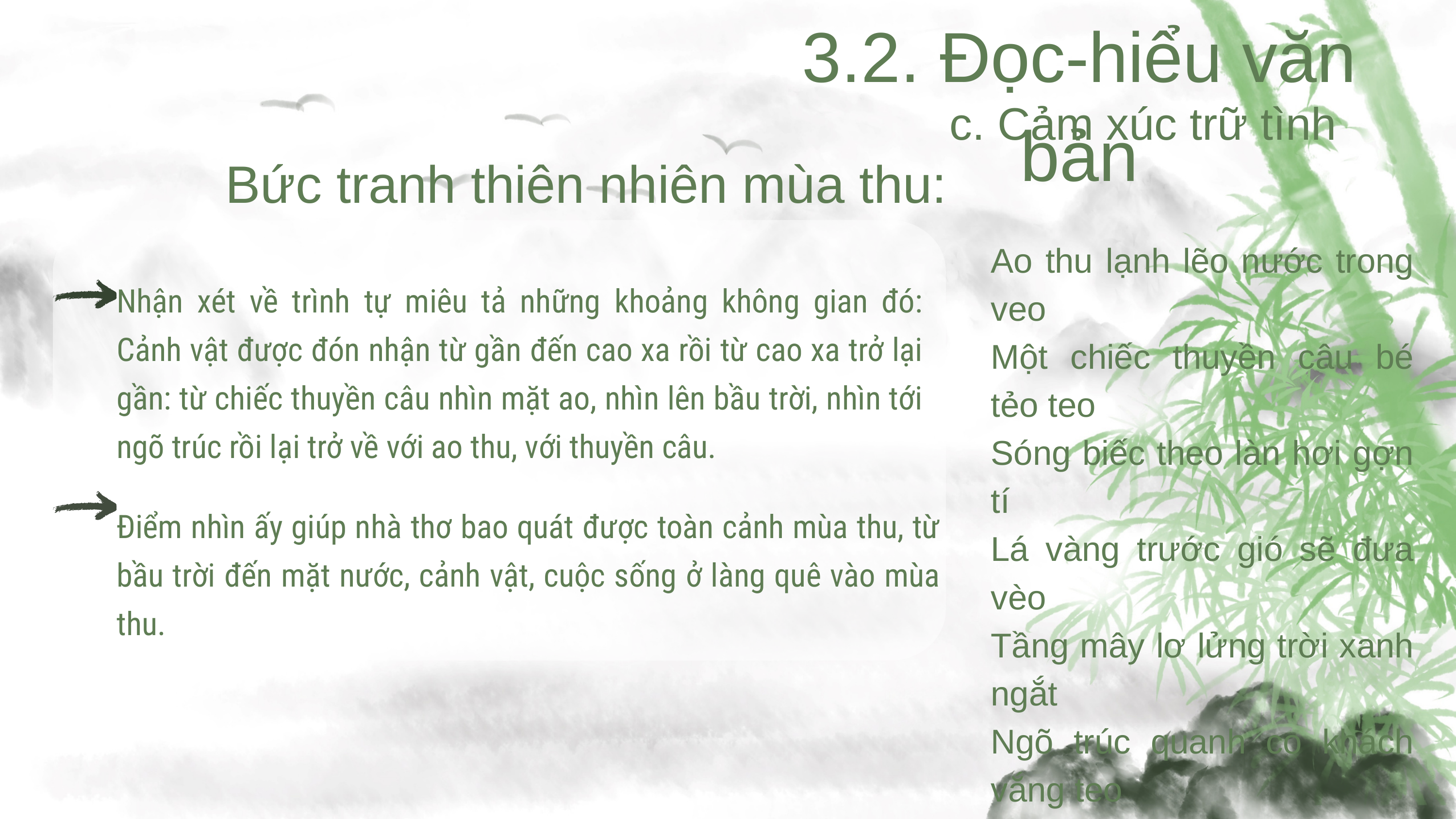

3.2. Đọc-hiểu văn bản

c. Cảm xúc trữ tình
Bức tranh thiên nhiên mùa thu:

Ao thu lạnh lẽo nước trong veo
Một chiếc thuyền câu bé tẻo teo
Sóng biếc theo làn hơi gợn tí
Lá vàng trước gió sẽ đưa vèo
Tầng mây lơ lửng trời xanh ngắt
Ngõ trúc quanh co khách vắng teo
Tựa gối buông cần lâu chẳng được
Cá đâu đớp động dưới chân bèo
Nhận xét về trình tự miêu tả những khoảng không gian đó: Cảnh vật được đón nhận từ gần đến cao xa rồi từ cao xa trở lại gần: từ chiếc thuyền câu nhìn mặt ao, nhìn lên bầu trời, nhìn tới ngõ trúc rồi lại trở về với ao thu, với thuyền câu.

Điểm nhìn ấy giúp nhà thơ bao quát được toàn cảnh mùa thu, từ bầu trời đến mặt nước, cảnh vật, cuộc sống ở làng quê vào mùa thu.